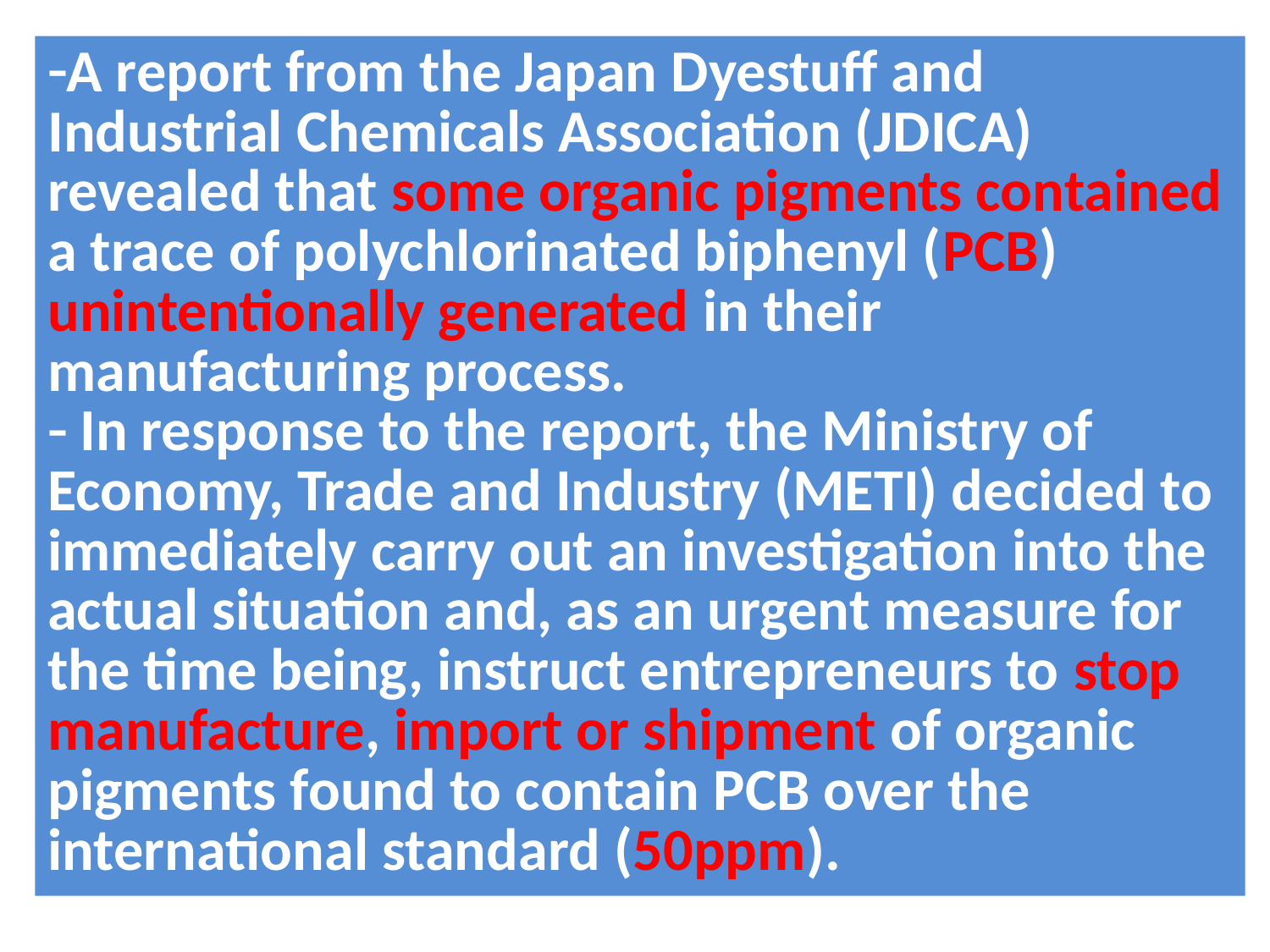

A report from the Japan Dyestuff and Industrial Chemicals Association (JDICA) revealed that some organic pigments contained a trace of polychlorinated biphenyl (PCB) unintentionally generated in their manufacturing process.
 In response to the report, the Ministry of Economy, Trade and Industry (METI) decided to immediately carry out an investigation into the actual situation and, as an urgent measure for the time being, instruct entrepreneurs to stop manufacture, import or shipment of organic pigments found to contain PCB over the international standard (50ppm).